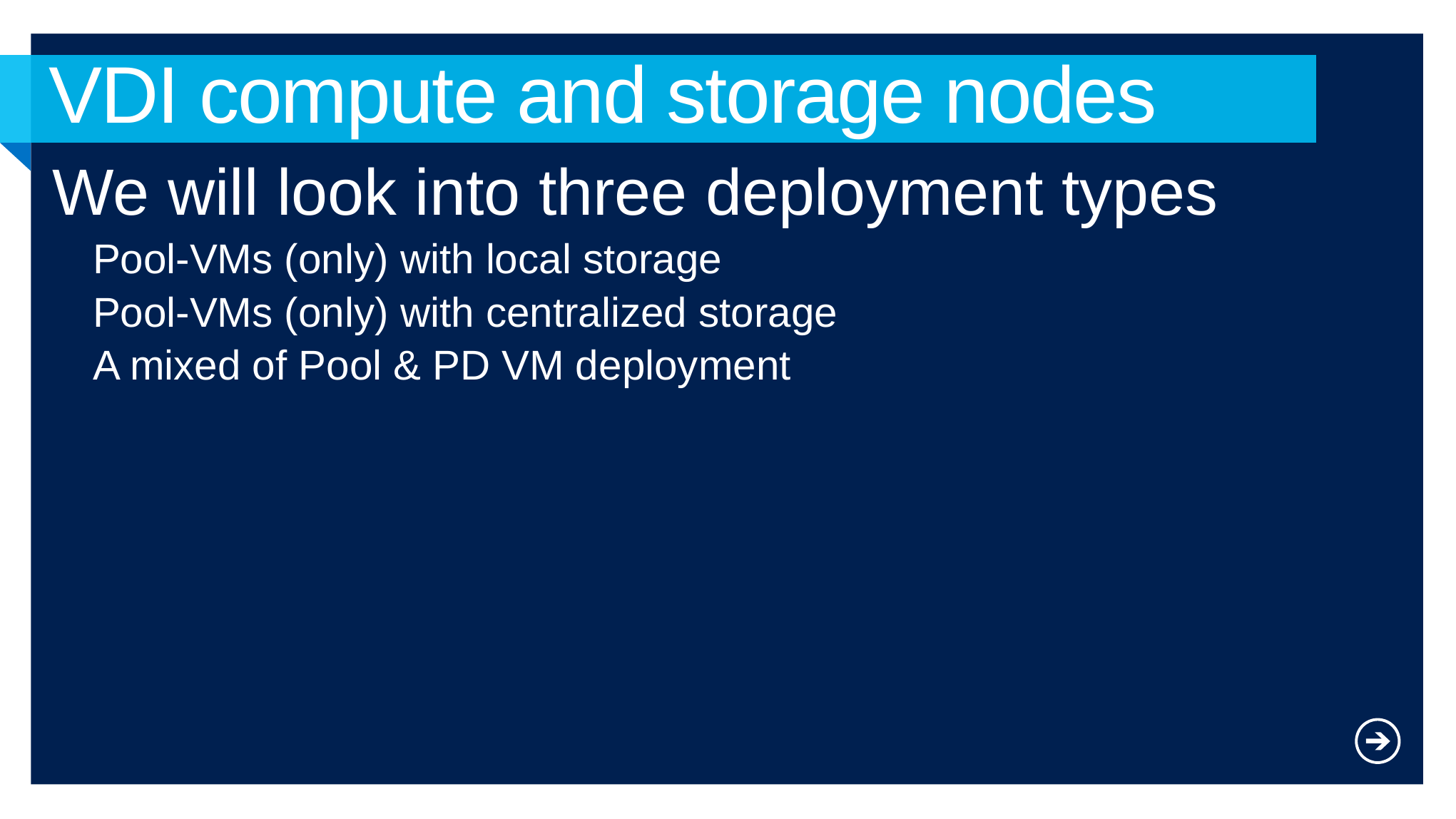

# VDI compute and storage nodes
We will look into three deployment types
Pool-VMs (only) with local storage
Pool-VMs (only) with centralized storage
A mixed of Pool & PD VM deployment